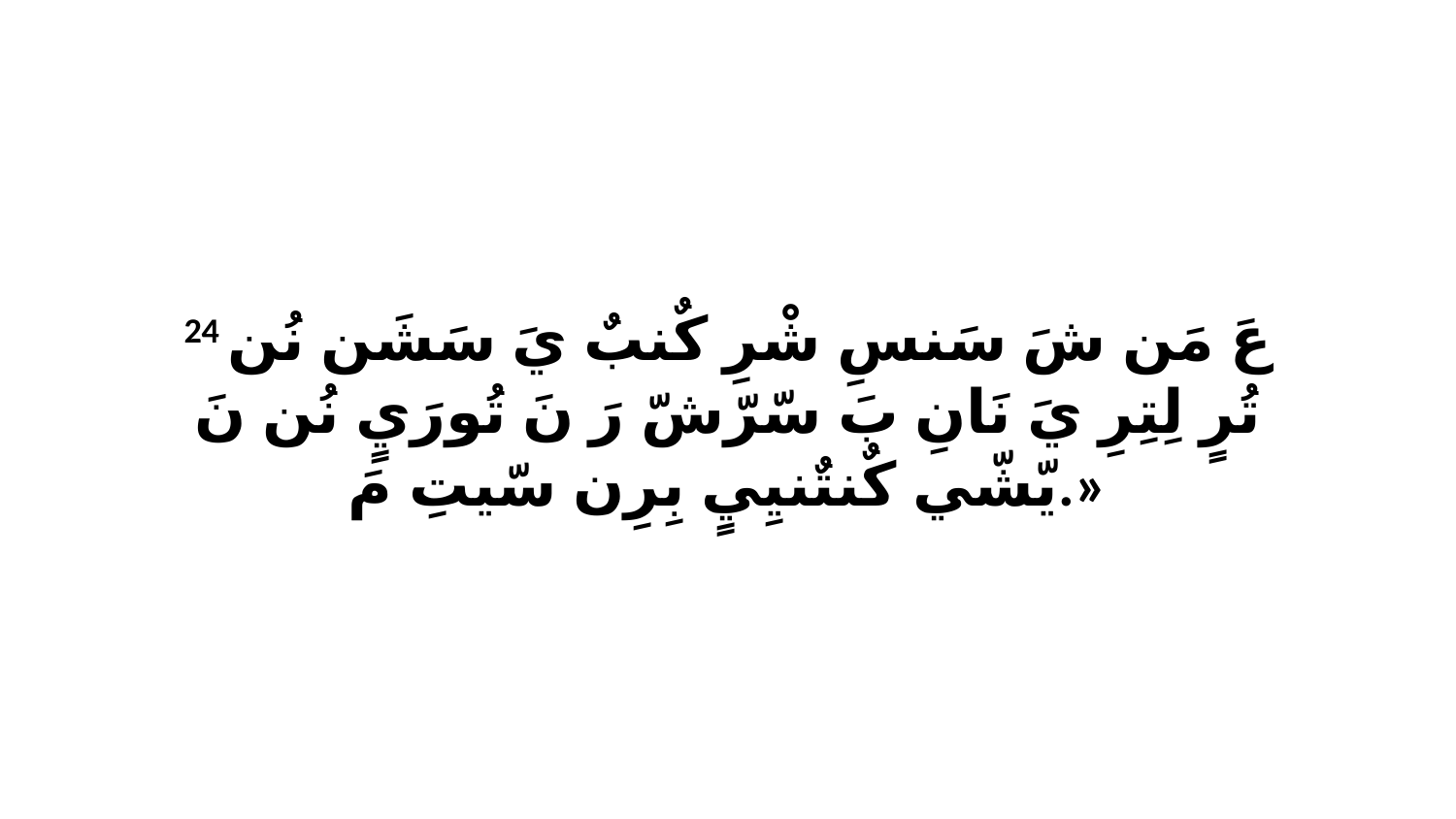

24 عَ مَن شَ سَنسِ شْرِ كٌنبٌ يَ سَشَن نُن تُرٍ لِتِرِ يَ نَانِ بَ سّرّشّ رَ نَ تُورَيٍ نُن نَ يّشّي كٌنتٌنيِيٍ بِرِن سّيتِ مَ.»